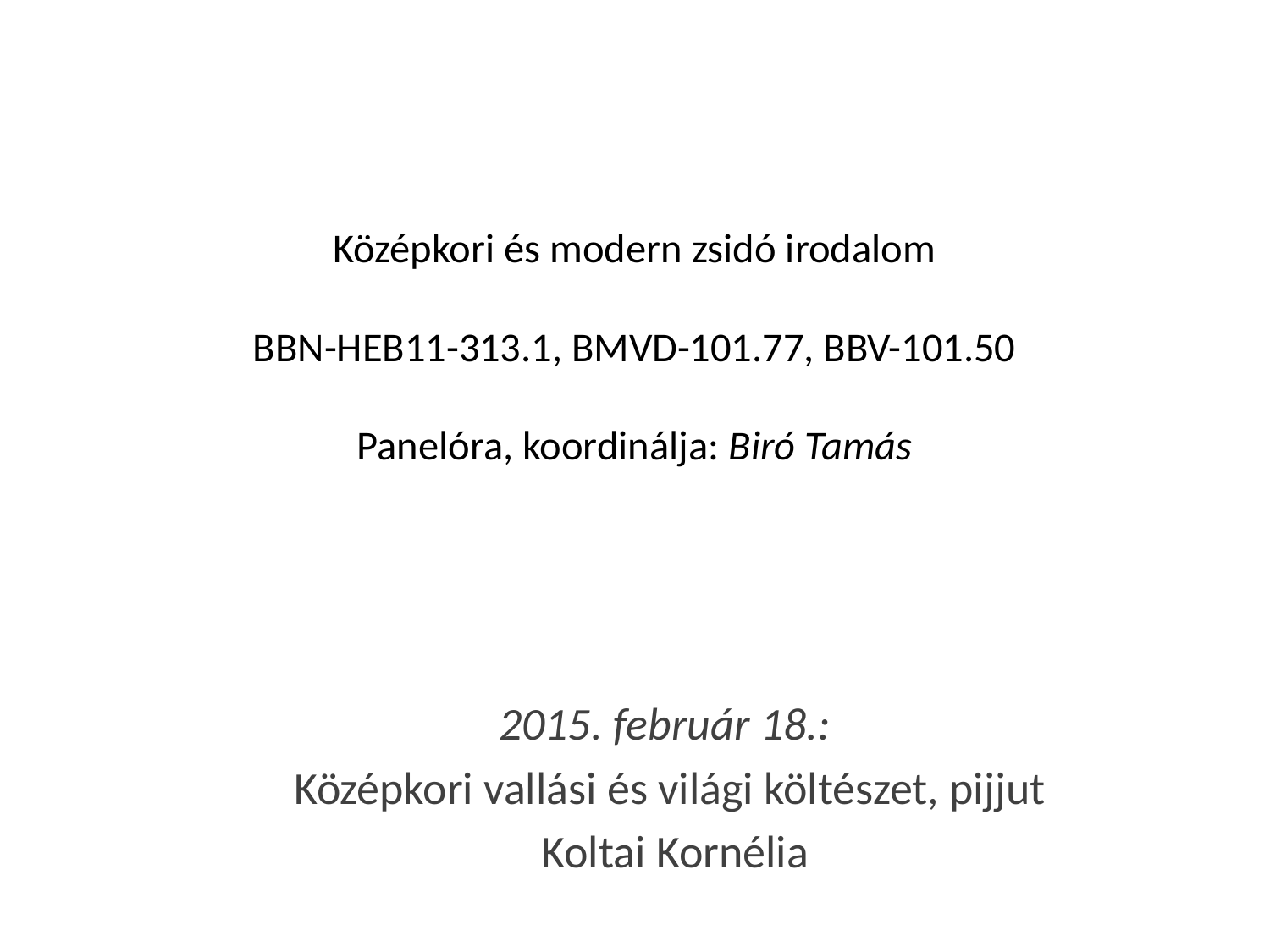

# Középkori és modern zsidó irodalom BBN-HEB11-313.1, BMVD-101.77, BBV-101.50 Panelóra, koordinálja: Biró Tamás

2015. február 18.:
Középkori vallási és világi költészet, pijjut
Koltai Kornélia